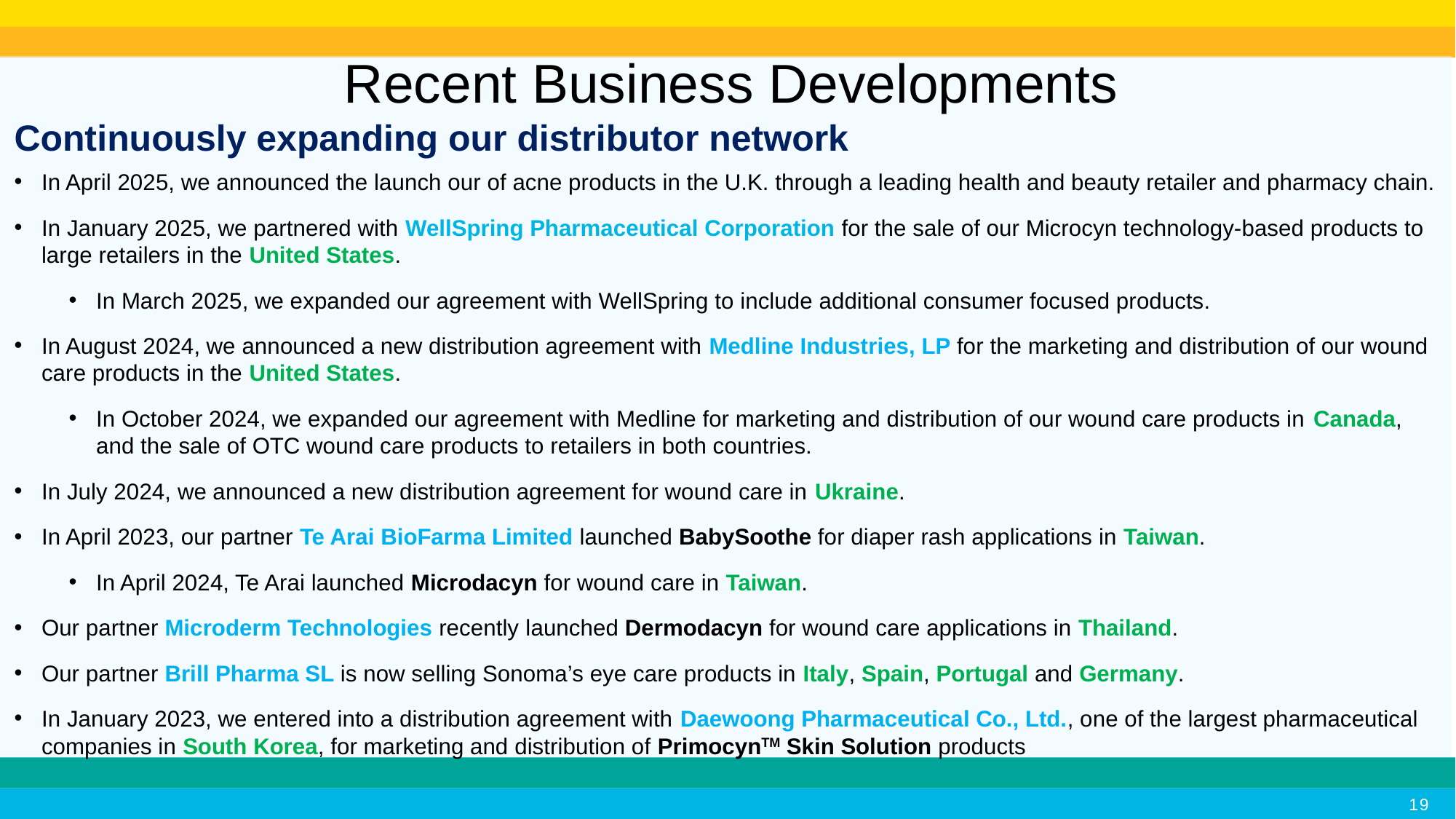

Recent Business Developments

Continuously expanding our distributor network
In April 2025, we announced the launch our of acne products in the U.K. through a leading health and beauty retailer and pharmacy chain.
In January 2025, we partnered with WellSpring Pharmaceutical Corporation for the sale of our Microcyn technology-based products to large retailers in the United States.
In March 2025, we expanded our agreement with WellSpring to include additional consumer focused products.
In August 2024, we announced a new distribution agreement with Medline Industries, LP for the marketing and distribution of our wound care products in the United States.
In October 2024, we expanded our agreement with Medline for marketing and distribution of our wound care products in Canada, and the sale of OTC wound care products to retailers in both countries.
In July 2024, we announced a new distribution agreement for wound care in Ukraine.
In April 2023, our partner Te Arai BioFarma Limited launched BabySoothe for diaper rash applications in Taiwan.
In April 2024, Te Arai launched Microdacyn for wound care in Taiwan.
Our partner Microderm Technologies recently launched Dermodacyn for wound care applications in Thailand.
Our partner Brill Pharma SL is now selling Sonoma’s eye care products in Italy, Spain, Portugal and Germany.
In January 2023, we entered into a distribution agreement with Daewoong Pharmaceutical Co., Ltd., one of the largest pharmaceutical companies in South Korea, for marketing and distribution of PrimocynTM Skin Solution products

19